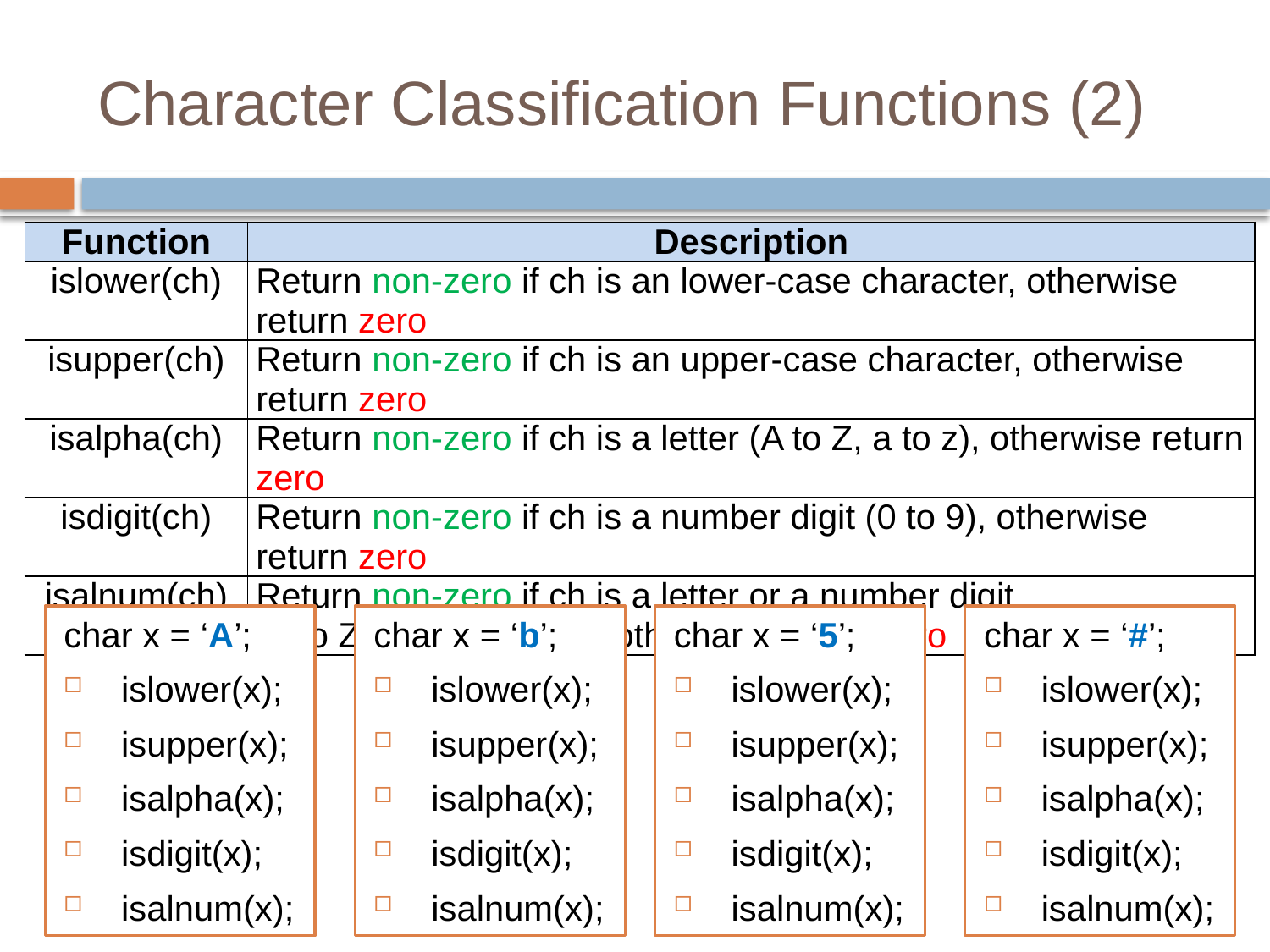

# Character Classification Functions (2)
| Function | Description |
| --- | --- |
| islower(ch) | Return non-zero if ch is an lower-case character, otherwise return zero |
| isupper(ch) | Return non-zero if ch is an upper-case character, otherwise return zero |
| isalpha(ch) | Return non-zero if ch is a letter (A to Z, a to z), otherwise return zero |
| isdigit(ch) | Return non-zero if ch is a number digit (0 to 9), otherwise return zero |
| isalnum(ch) | Return non-zero if ch is a letter or a number digit (A to Z, a to z, 0 to 9) , otherwise return zero |
char x = ‘A’;
 islower(x);
 isupper(x);
 isalpha(x);
 isdigit(x);
 isalnum(x);
char x = ‘b’;
 islower(x);
 isupper(x);
 isalpha(x);
 isdigit(x);
 isalnum(x);
char x = ‘5’;
 islower(x);
 isupper(x);
 isalpha(x);
 isdigit(x);
 isalnum(x);
char x = ‘#’;
 islower(x);
 isupper(x);
 isalpha(x);
 isdigit(x);
 isalnum(x);